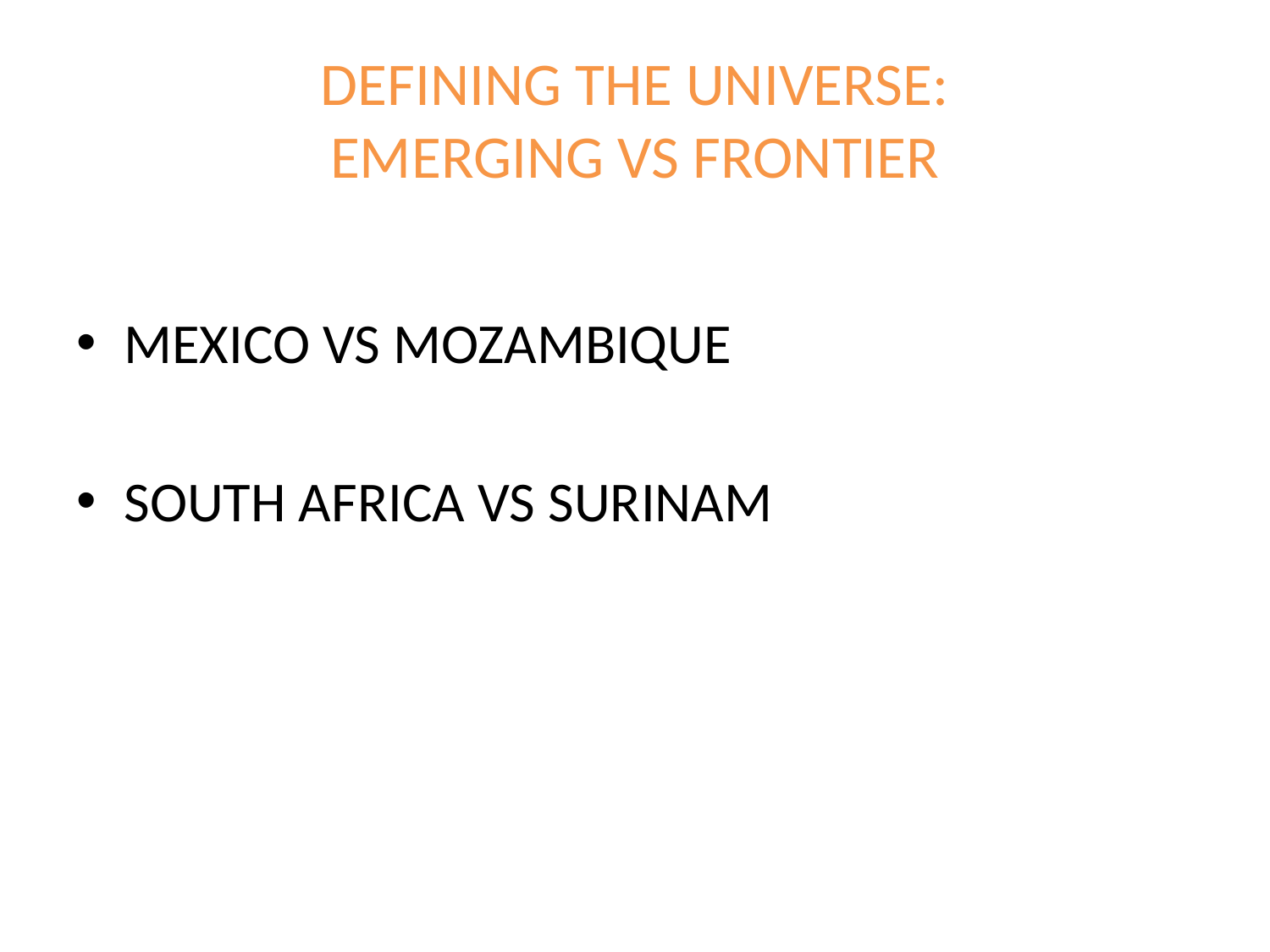

# DEFINING THE UNIVERSE: EMERGING VS FRONTIER

MEXICO VS MOZAMBIQUE

SOUTH AFRICA VS SURINAM